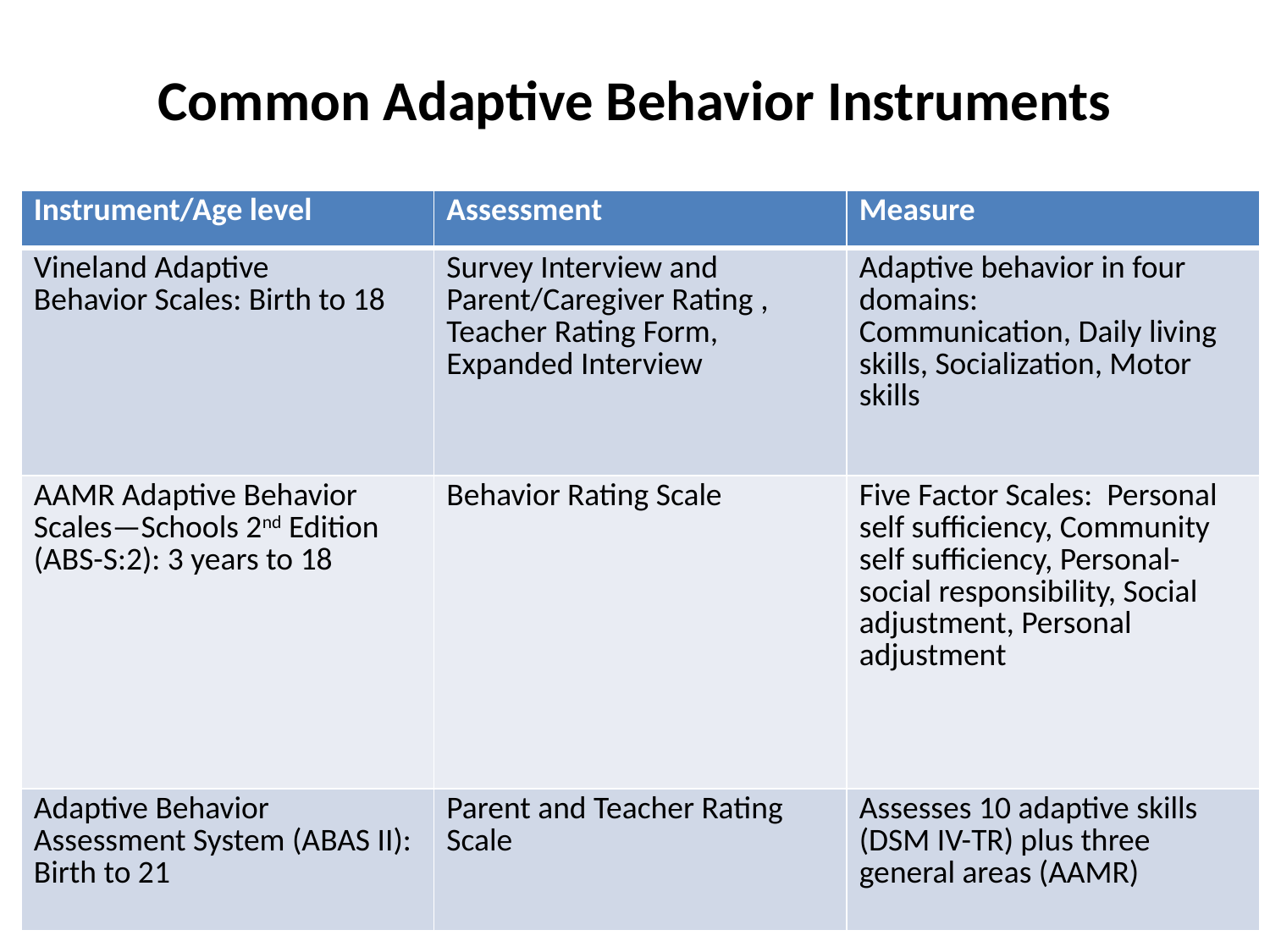

# Common Adaptive Behavior Instruments
| Instrument/Age level | Assessment | Measure |
| --- | --- | --- |
| Vineland Adaptive Behavior Scales: Birth to 18 | Survey Interview and Parent/Caregiver Rating , Teacher Rating Form, Expanded Interview | Adaptive behavior in four domains: Communication, Daily living skills, Socialization, Motor skills |
| AAMR Adaptive Behavior Scales—Schools 2nd Edition (ABS-S:2): 3 years to 18 | Behavior Rating Scale | Five Factor Scales: Personal self sufficiency, Community self sufficiency, Personal-social responsibility, Social adjustment, Personal adjustment |
| Adaptive Behavior Assessment System (ABAS II): Birth to 21 | Parent and Teacher Rating Scale | Assesses 10 adaptive skills (DSM IV-TR) plus three general areas (AAMR) |